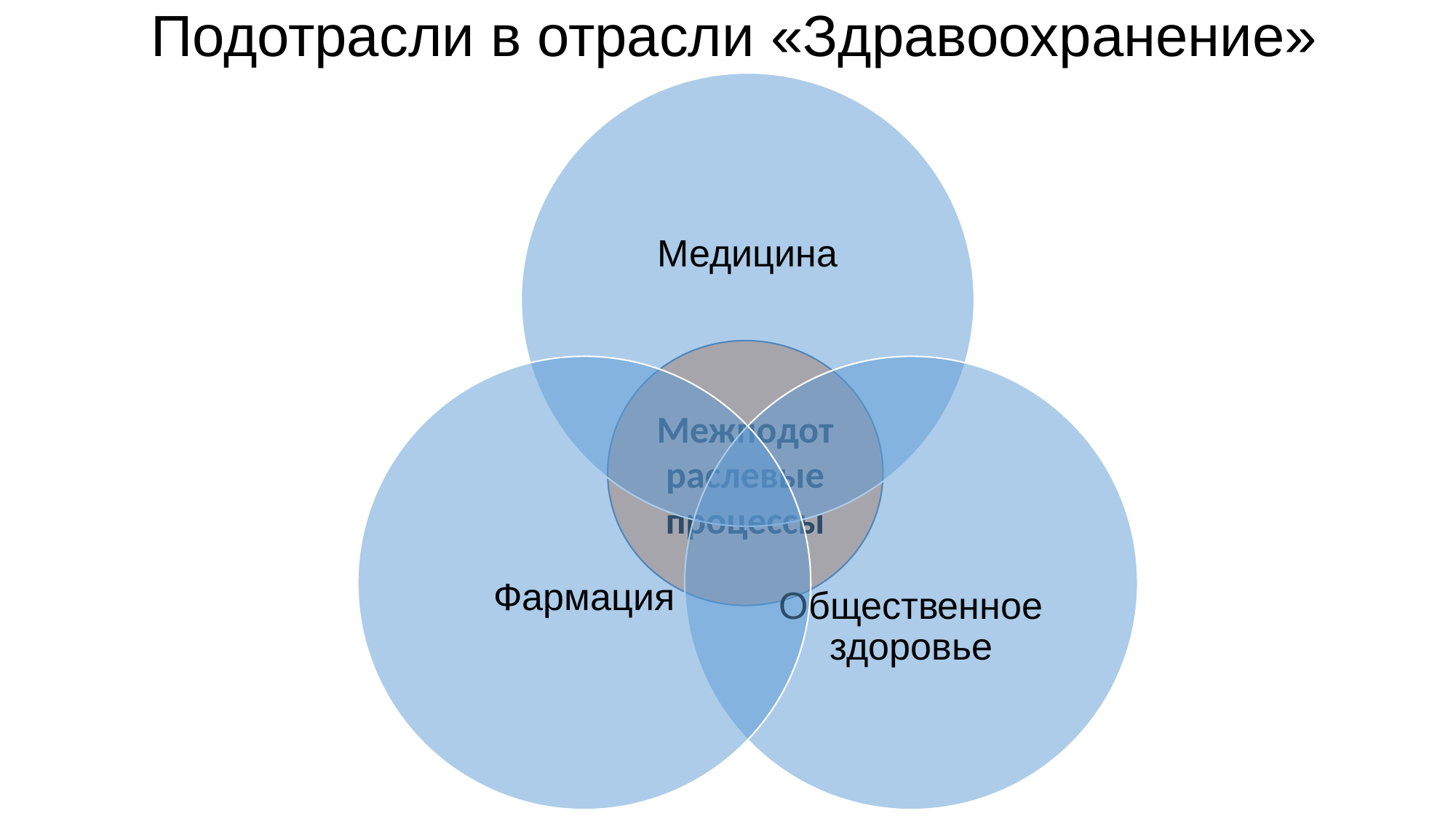

# Подотрасли в отрасли «Здравоохранение»
Медицина

Общественное здоровье
Фармация
Межподотраслевые процессы